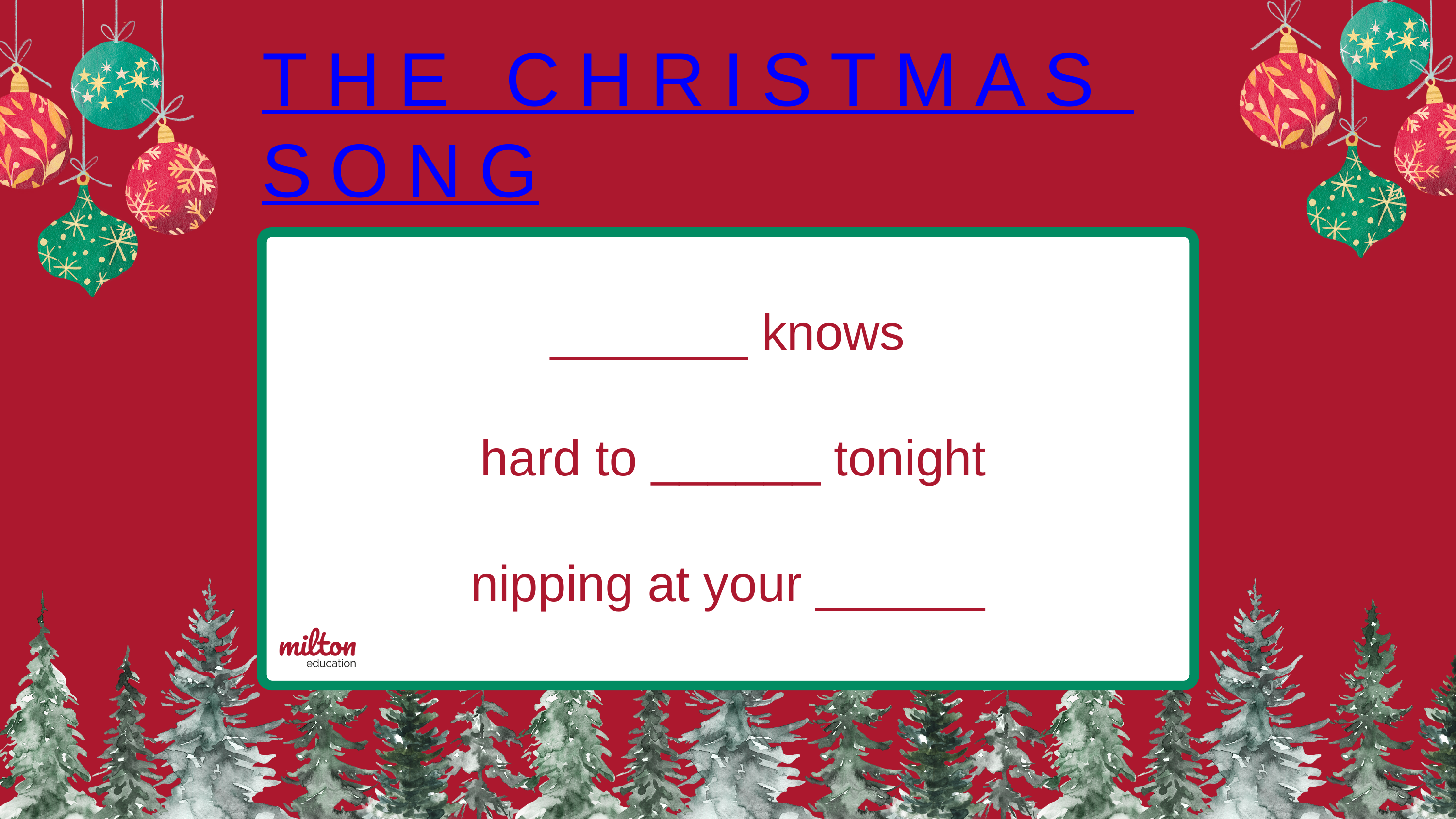

THE CHRISTMAS SONG

_______ knows
hard to ______ tonight
nipping at your ______